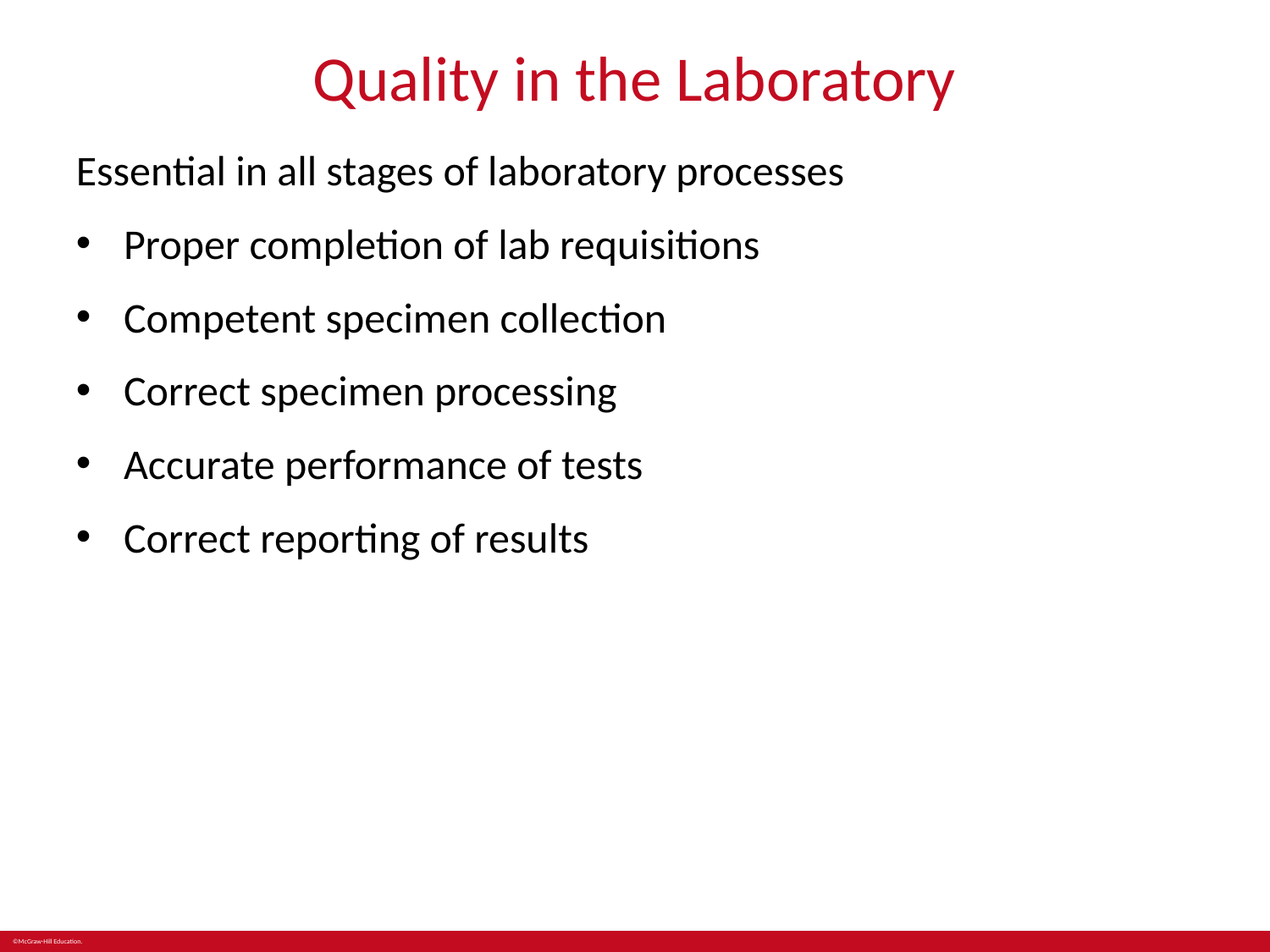

# Quality in the Laboratory
Essential in all stages of laboratory processes
Proper completion of lab requisitions
Competent specimen collection
Correct specimen processing
Accurate performance of tests
Correct reporting of results